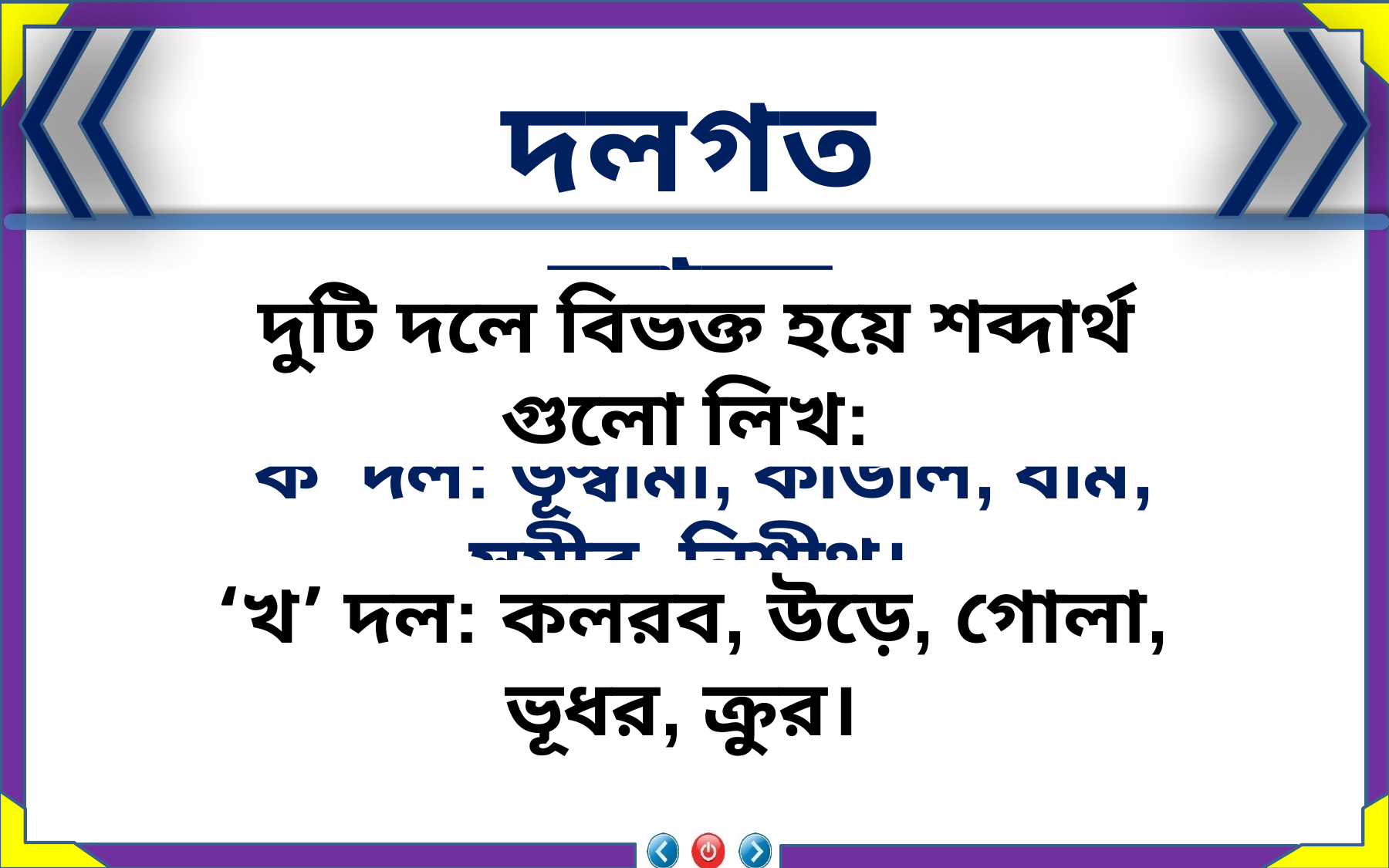

দলগত কাজ
দুটি দলে বিভক্ত হয়ে শব্দার্থ গুলো লিখ:
‘ক’ দল: ভূস্বামী, কাঙাল, ধাম, সমীর, নিশীথ।
‘খ’ দল: কলরব, উড়ে, গোলা, ভূধর, ক্রুর।